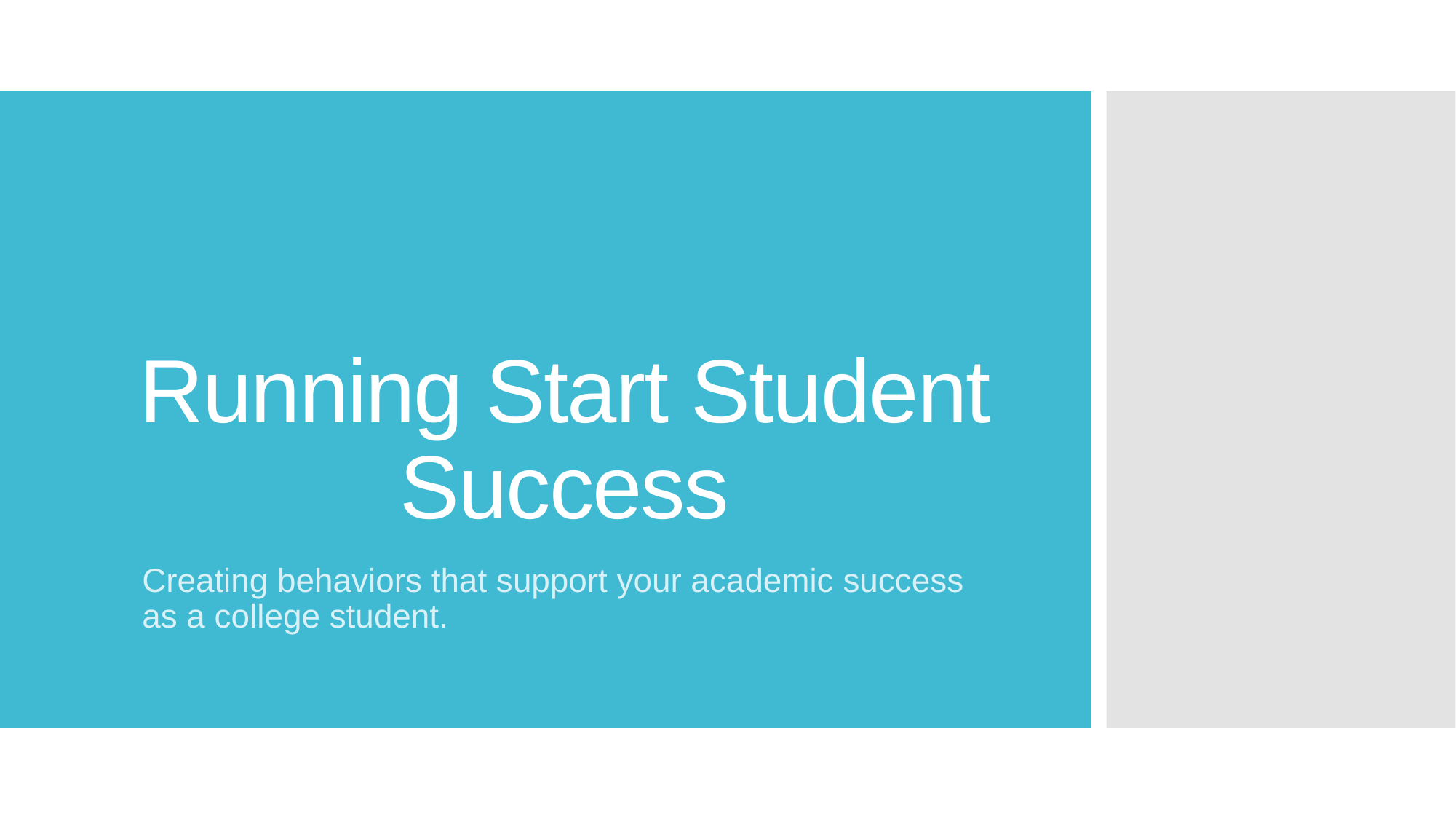

# Running Start Student Success
Creating behaviors that support your academic success as a college student.